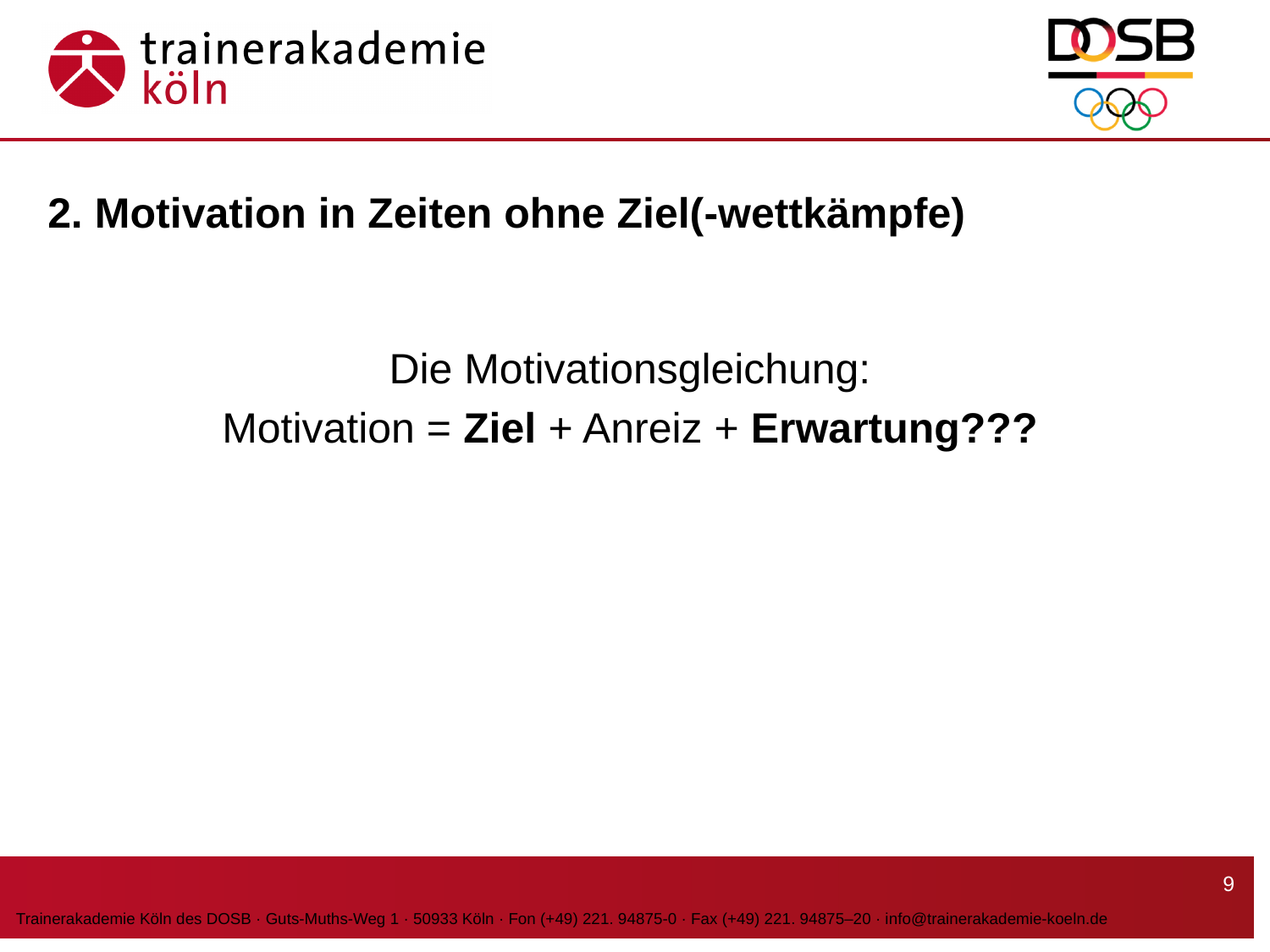

# 2. Motivation in Zeiten ohne Ziel(-wettkämpfe)

Die Motivationsgleichung:
Motivation = Ziel + Anreiz + Erwartung???
9